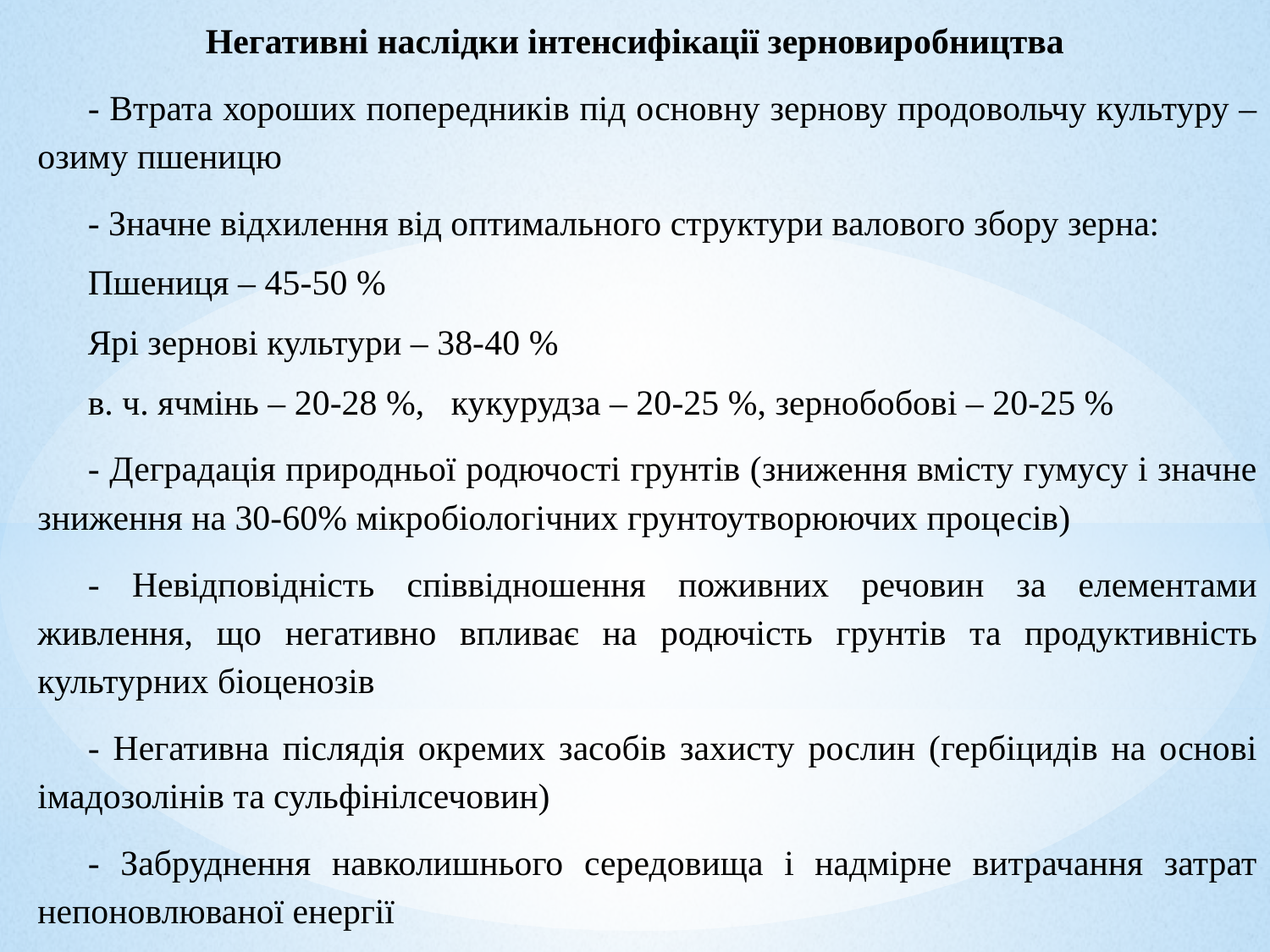

Негативні наслідки інтенсифікації зерновиробництва
- Втрата хороших попередників під основну зернову продовольчу культуру – озиму пшеницю
- Значне відхилення від оптимального структури валового збору зерна:
Пшениця – 45-50 %
Ярі зернові культури – 38-40 %
в. ч. ячмінь – 20-28 %,   кукурудза – 20-25 %, зернобобові – 20-25 %
- Деградація природньої родючості грунтів (зниження вмісту гумусу і значне зниження на 30-60% мікробіологічних грунтоутворюючих процесів)
- Невідповідність співвідношення поживних речовин за елементами живлення, що негативно впливає на родючість грунтів та продуктивність культурних біоценозів
- Негативна післядія окремих засобів захисту рослин (гербіцидів на основі імадозолінів та сульфінілсечовин)
- Забруднення навколишнього середовища і надмірне витрачання затрат непоновлюваної енергії